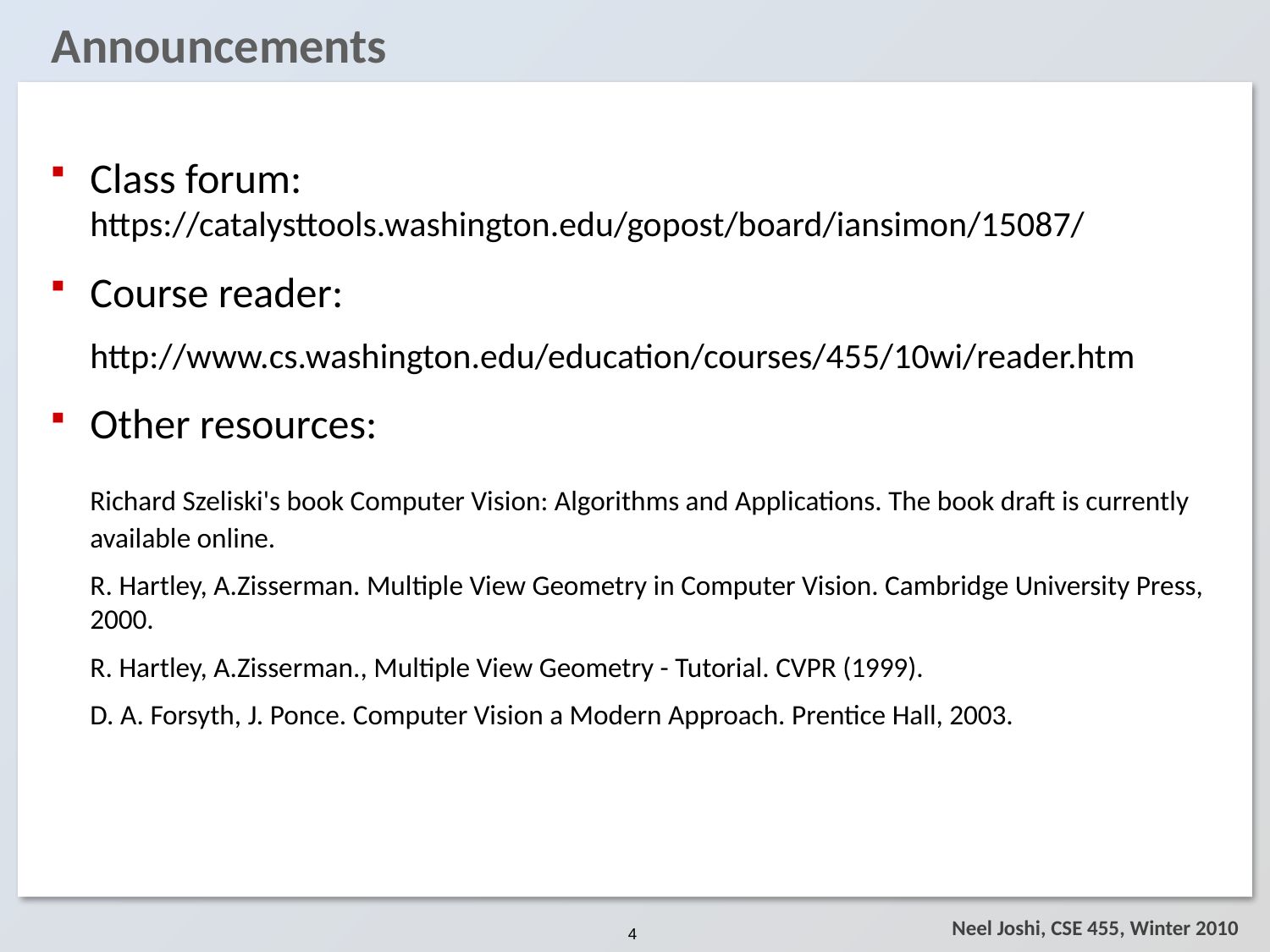

# Announcements
Class forum: https://catalysttools.washington.edu/gopost/board/iansimon/15087/
Course reader:
	http://www.cs.washington.edu/education/courses/455/10wi/reader.htm
Other resources:
	Richard Szeliski's book Computer Vision: Algorithms and Applications. The book draft is currently available online.
	R. Hartley, A.Zisserman. Multiple View Geometry in Computer Vision. Cambridge University Press, 2000.
	R. Hartley, A.Zisserman., Multiple View Geometry - Tutorial. CVPR (1999).
	D. A. Forsyth, J. Ponce. Computer Vision a Modern Approach. Prentice Hall, 2003.